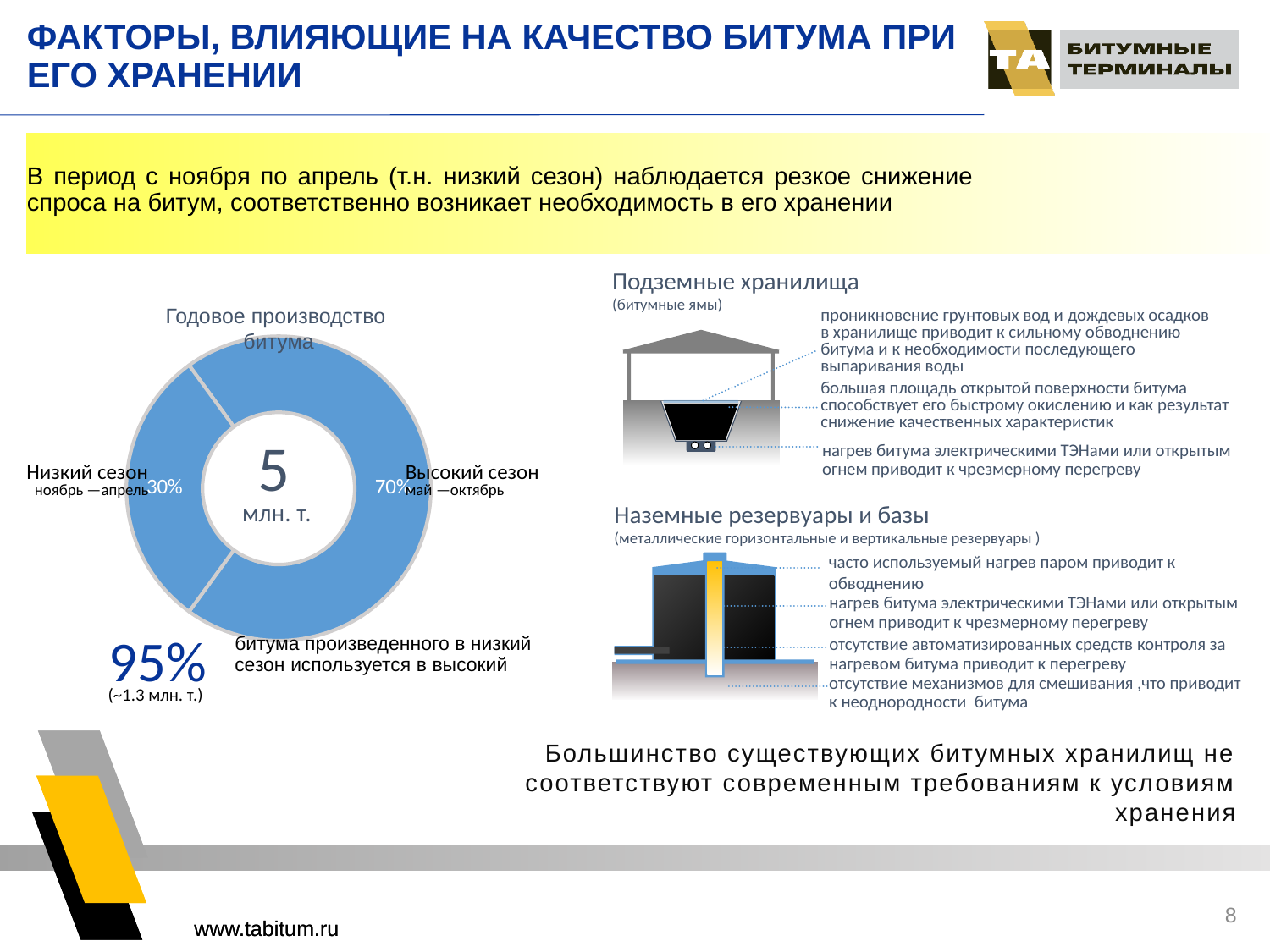

ФАКТОРЫ, ВЛИЯЮЩИЕ НА КАЧЕСТВО БИТУМА ПРИ ЕГО ХРАНЕНИИ
В период с ноября по апрель (т.н. низкий сезон) наблюдается резкое снижение спроса на битум, соответственно возникает необходимость в его хранении

Подземные хранилища
(битумные ямы)
проникновение грунтовых вод и дождевых осадков в хранилище приводит к сильному обводнению битума и к необходимости последующего выпаривания воды
Годовое производство
битума

### Chart

| Category | Производство битума |
|---|---|
| Высокий сезон | 70.0 |
| Низкий сезон | 30.0 |
5
млн. т.
Низкий сезон
ноябрь —апрель
Высокий сезон
май —октябрь

большая площадь открытой поверхности битума способствует его быстрому окислению и как результат снижение качественных характеристик
нагрев битума электрическими ТЭНами или открытым огнем приводит к чрезмерному перегреву
Наземные резервуары и базы
(металлические горизонтальные и вертикальные резервуары )
часто используемый нагрев паром приводит к                    обводнению

нагрев битума электрическими ТЭНами или открытым огнем приводит к чрезмерному перегреву
95%
отсутствие автоматизированных средств контроля за нагревом битума приводит к перегреву
битума произведенного в низкий сезон используется в высокий
отсутствие механизмов для смешивания ,что приводит  к неоднородности  битума
(~1.3 млн. т.)

www.tabitum.ru
Большинство существующих битумных хранилищ не соответствуют современным требованиям к условиям хранения
8